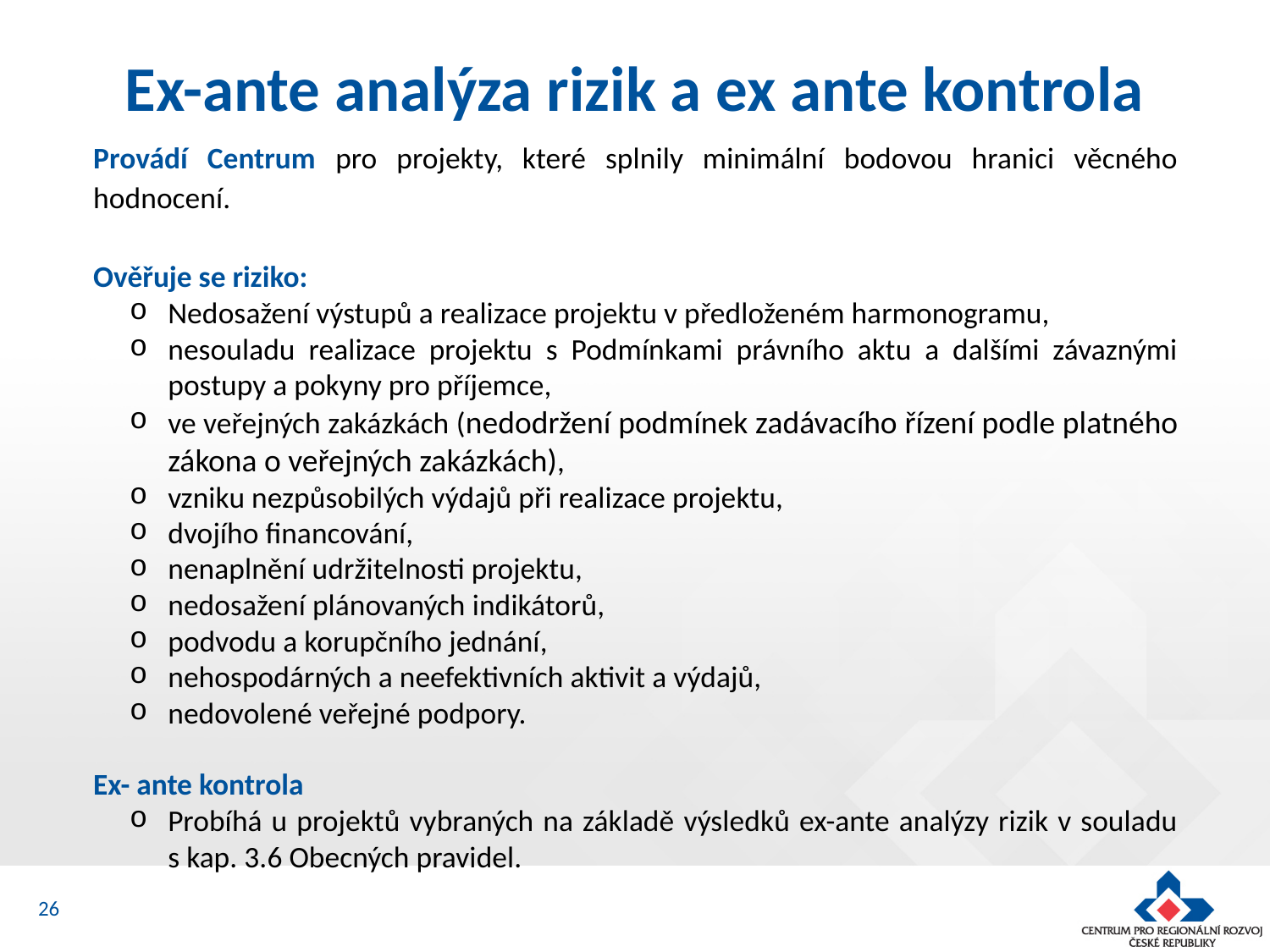

# Ex-ante analýza rizik a ex ante kontrola
Provádí Centrum pro projekty, které splnily minimální bodovou hranici věcného hodnocení.

Ověřuje se riziko:
Nedosažení výstupů a realizace projektu v předloženém harmonogramu,
nesouladu realizace projektu s Podmínkami právního aktu a dalšími závaznými postupy a pokyny pro příjemce,
ve veřejných zakázkách (nedodržení podmínek zadávacího řízení podle platného zákona o veřejných zakázkách),
vzniku nezpůsobilých výdajů při realizace projektu,
dvojího financování,
nenaplnění udržitelnosti projektu,
nedosažení plánovaných indikátorů,
podvodu a korupčního jednání,
nehospodárných a neefektivních aktivit a výdajů,
nedovolené veřejné podpory.

Ex- ante kontrola
Probíhá u projektů vybraných na základě výsledků ex-ante analýzy rizik v souladu s kap. 3.6 Obecných pravidel.

26